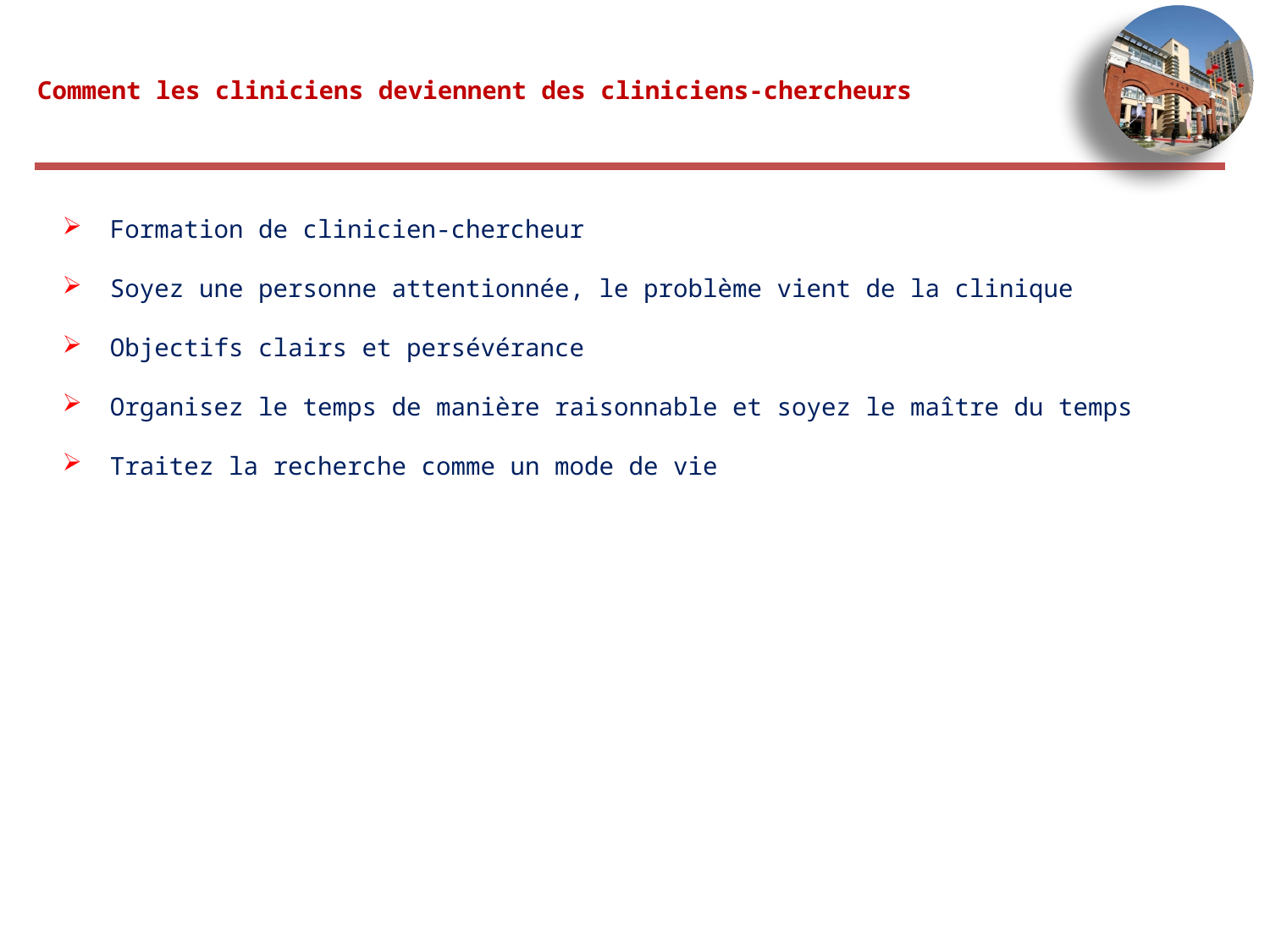

Comment les cliniciens deviennent des cliniciens-chercheurs
Formation de clinicien-chercheur
Soyez une personne attentionnée, le problème vient de la clinique
Objectifs clairs et persévérance
Organisez le temps de manière raisonnable et soyez le maître du temps
Traitez la recherche comme un mode de vie